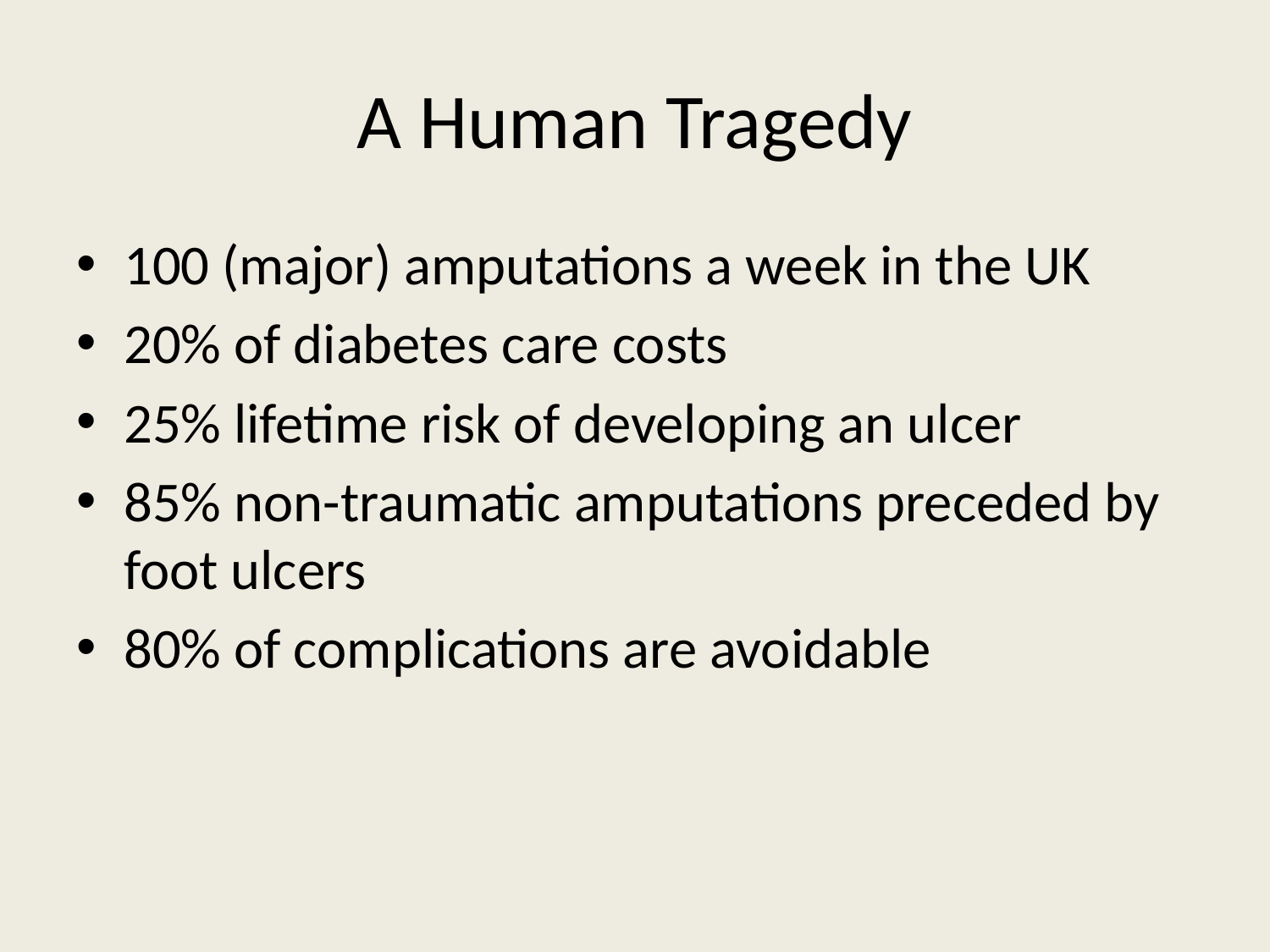

# A Human Tragedy
100 (major) amputations a week in the UK
20% of diabetes care costs
25% lifetime risk of developing an ulcer
85% non-traumatic amputations preceded by foot ulcers
80% of complications are avoidable